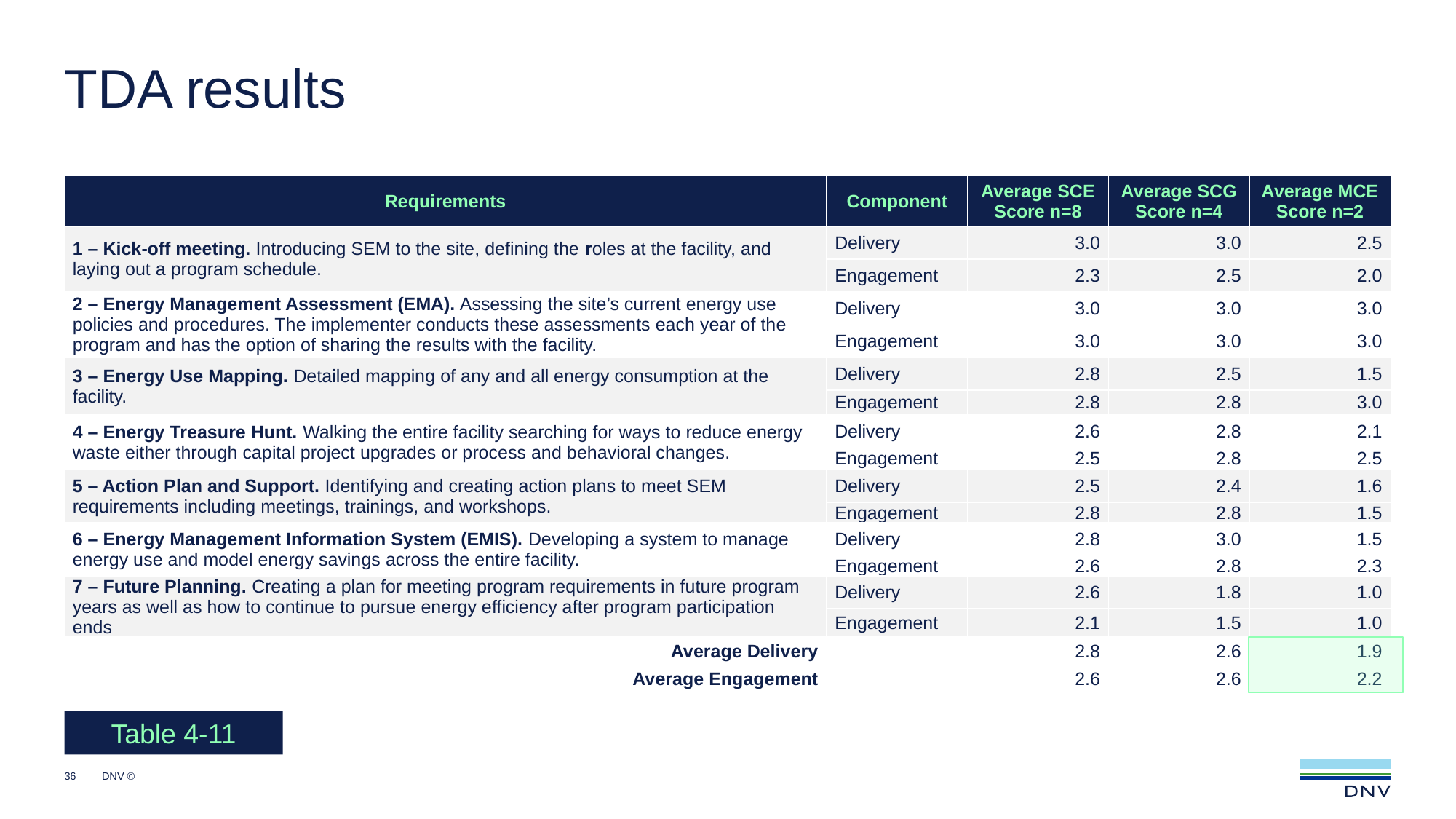

# TDA results
| Requirements | Component | Average SCE Score n=8 | Average SCG Score n=4 | Average MCE Score n=2 |
| --- | --- | --- | --- | --- |
| 1 – Kick-off meeting. Introducing SEM to the site, defining the roles at the facility, and laying out a program schedule. | Delivery | 3.0 | 3.0 | 2.5 |
|  | Engagement | 2.3 | 2.5 | 2.0 |
| 2 – Energy Management Assessment (EMA). Assessing the site’s current energy use policies and procedures. The implementer conducts these assessments each year of the program and has the option of sharing the results with the facility. | Delivery | 3.0 | 3.0 | 3.0 |
|  | Engagement | 3.0 | 3.0 | 3.0 |
| 3 – Energy Use Mapping. Detailed mapping of any and all energy consumption at the facility. | Delivery | 2.8 | 2.5 | 1.5 |
|  | Engagement | 2.8 | 2.8 | 3.0 |
| 4 – Energy Treasure Hunt. Walking the entire facility searching for ways to reduce energy waste either through capital project upgrades or process and behavioral changes. | Delivery | 2.6 | 2.8 | 2.1 |
|  | Engagement | 2.5 | 2.8 | 2.5 |
| 5 – Action Plan and Support. Identifying and creating action plans to meet SEM requirements including meetings, trainings, and workshops. | Delivery | 2.5 | 2.4 | 1.6 |
|  | Engagement | 2.8 | 2.8 | 1.5 |
| 6 – Energy Management Information System (EMIS). Developing a system to manage energy use and model energy savings across the entire facility. | Delivery | 2.8 | 3.0 | 1.5 |
|  | Engagement | 2.6 | 2.8 | 2.3 |
| 7 – Future Planning. Creating a plan for meeting program requirements in future program years as well as how to continue to pursue energy efficiency after program participation ends | Delivery | 2.6 | 1.8 | 1.0 |
|  | Engagement | 2.1 | 1.5 | 1.0 |
| Average Delivery |  | 2.8 | 2.6 | 1.9 |
| Average Engagement |  | 2.6 | 2.6 | 2.2 |

Table 4-11
36